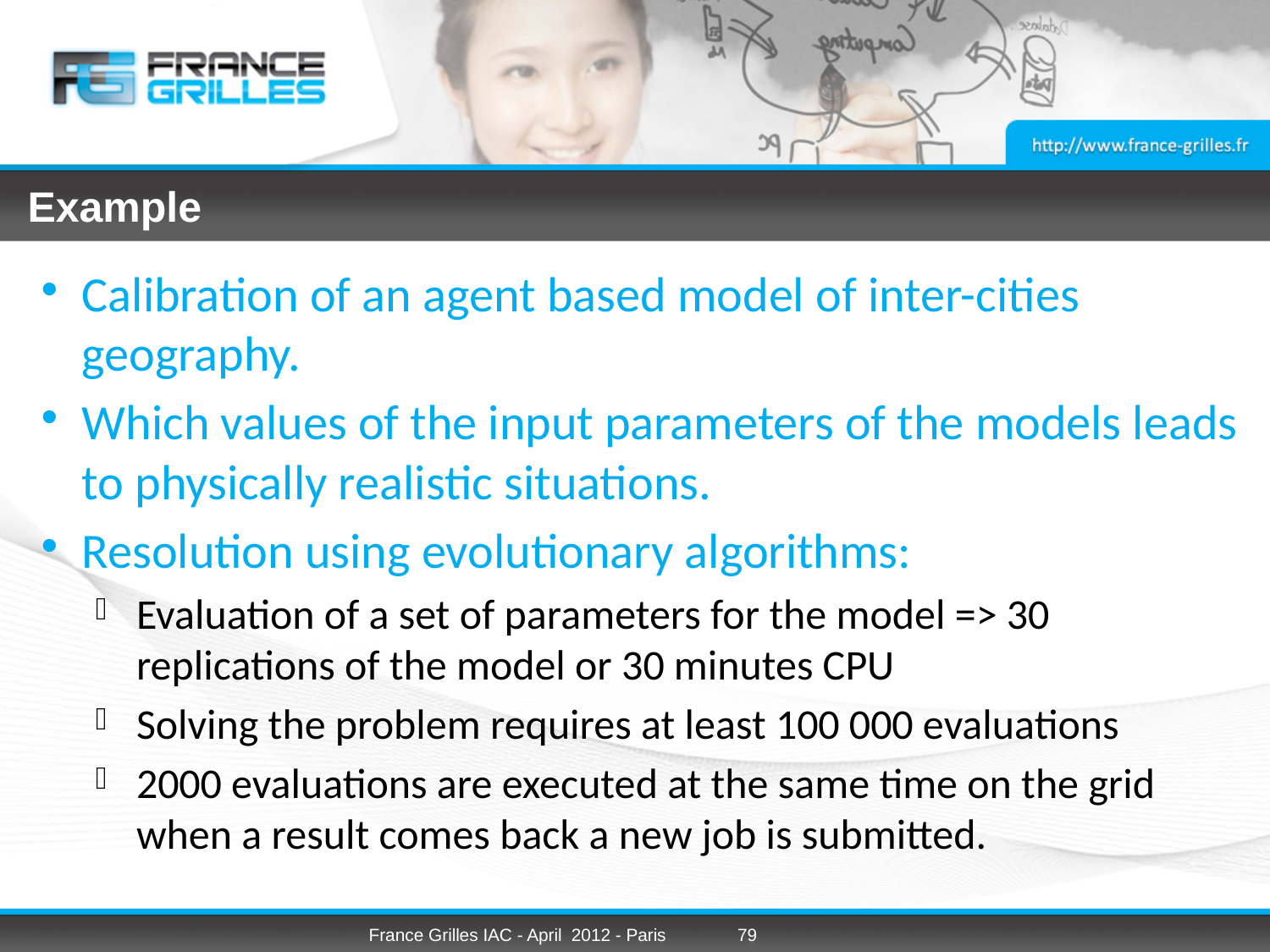

# Example
Calibration of an agent based model of inter-cities geography.
Which values of the input parameters of the models leads to physically realistic situations.
Resolution using evolutionary algorithms:
Evaluation of a set of parameters for the model => 30 replications of the model or 30 minutes CPU
Solving the problem requires at least 100 000 evaluations
2000 evaluations are executed at the same time on the grid when a result comes back a new job is submitted.
France Grilles IAC - April  2012 - Paris
79